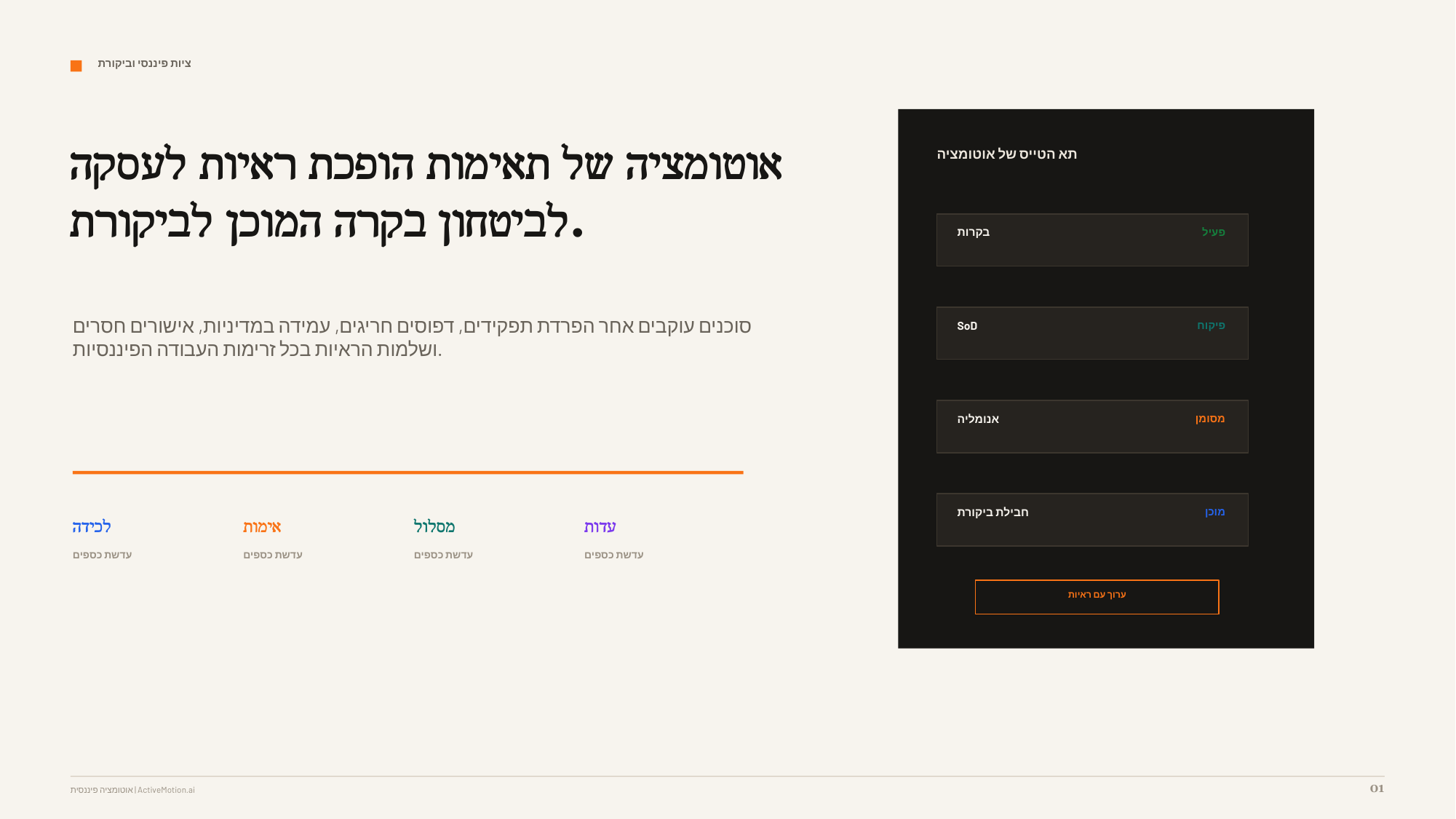

ציות פיננסי וביקורת

אוטומציה של תאימות הופכת ראיות לעסקה לביטחון בקרה המוכן לביקורת.
תא הטייס של אוטומציה

בקרות
פעיל

סוכנים עוקבים אחר הפרדת תפקידים, דפוסים חריגים, עמידה במדיניות, אישורים חסרים ושלמות הראיות בכל זרימות העבודה הפיננסיות.
SoD
פיקוח

אנומליה
מסומן

חבילת ביקורת
מוכן
לכידה
אימות
מסלול
עדות
עדשת כספים
עדשת כספים
עדשת כספים
עדשת כספים

ערוך עם ראיות

01
אוטומציה פיננסית | ActiveMotion.ai